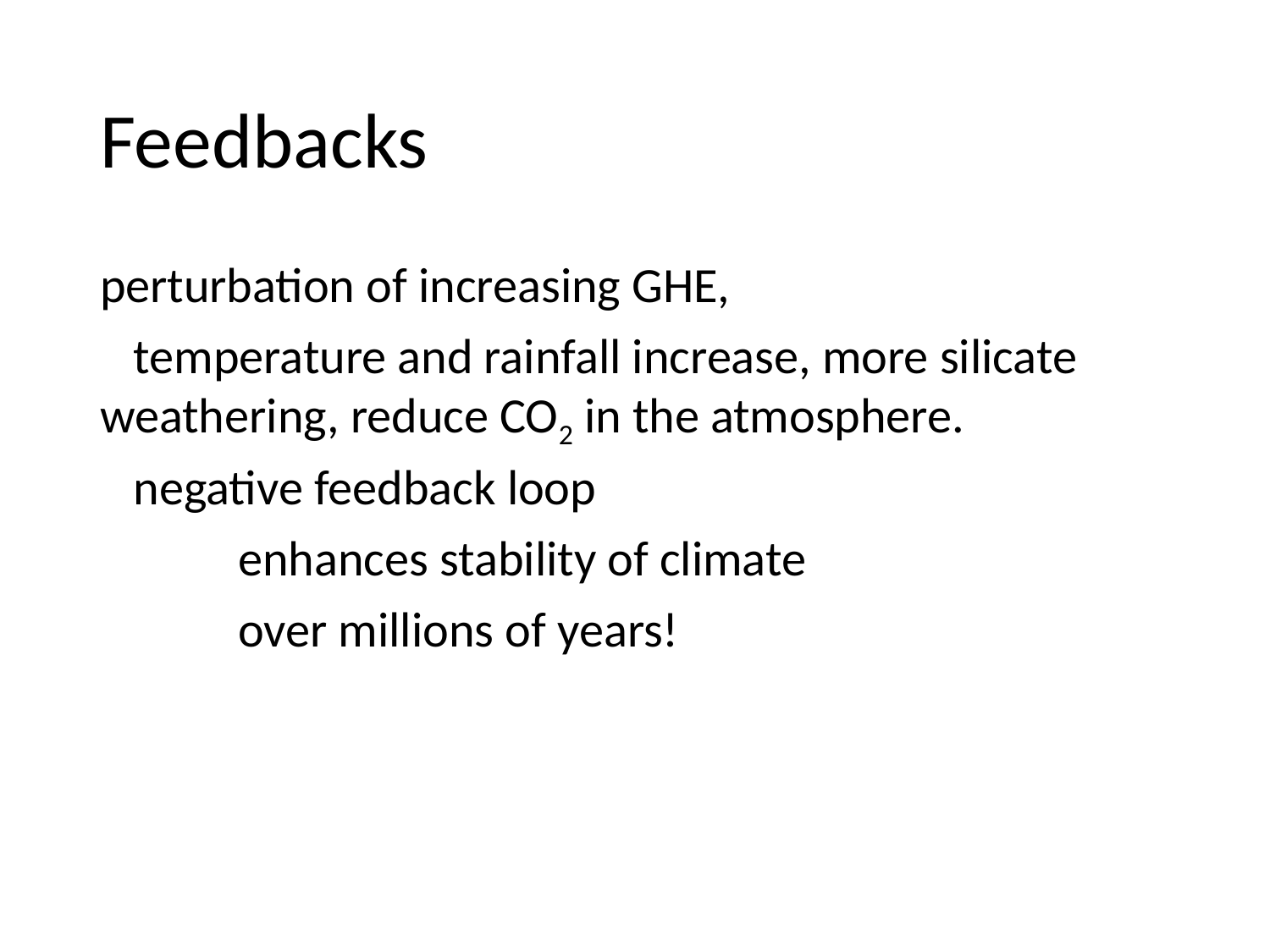

# Feedbacks
perturbation of increasing GHE,
   temperature and rainfall increase, more silicate weathering, reduce CO2 in the atmosphere.
   negative feedback loop
	 enhances stability of climate
	 over millions of years!